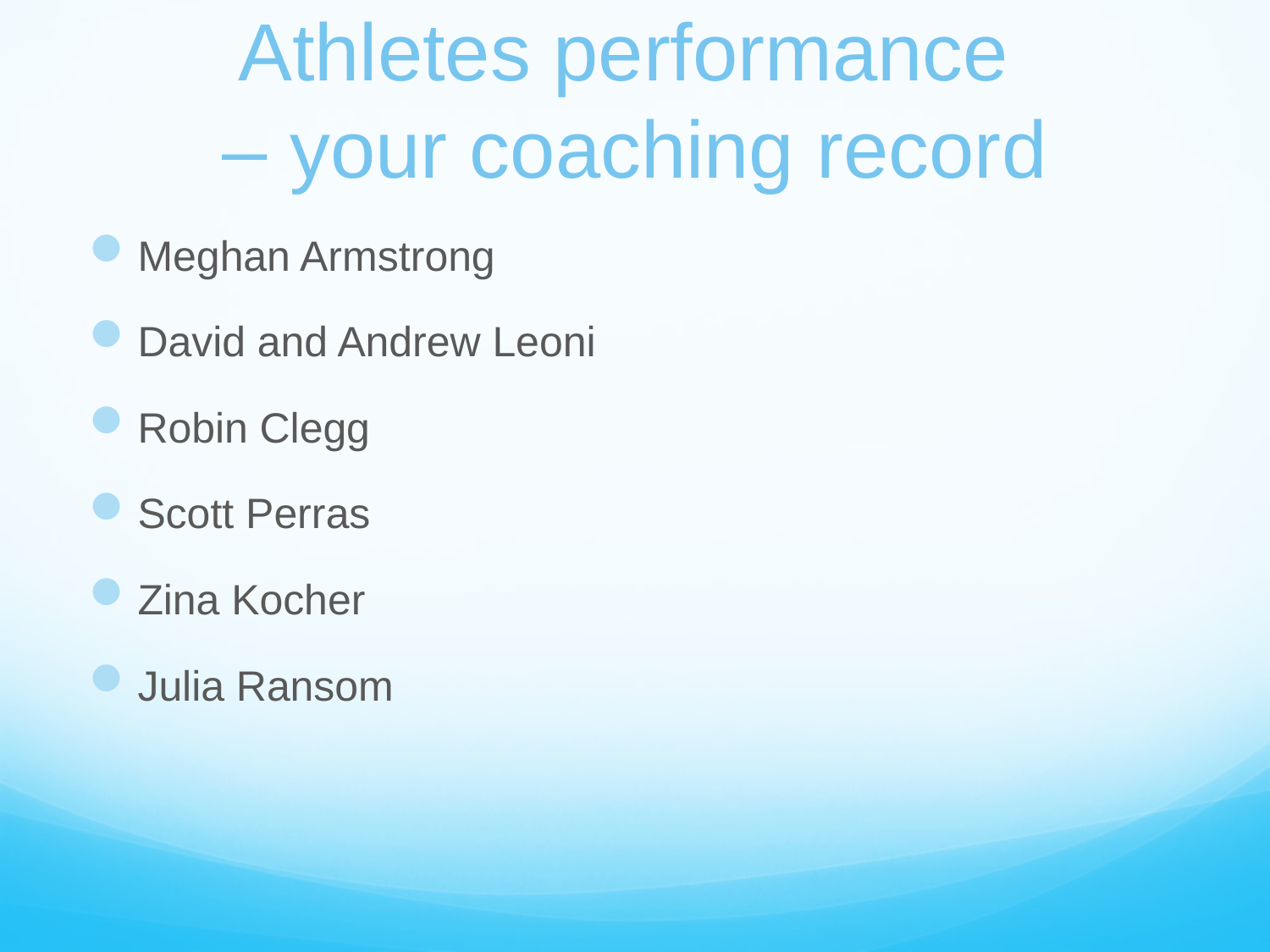

# Athletes performance – your coaching record
Meghan Armstrong
David and Andrew Leoni
Robin Clegg
Scott Perras
Zina Kocher
Julia Ransom